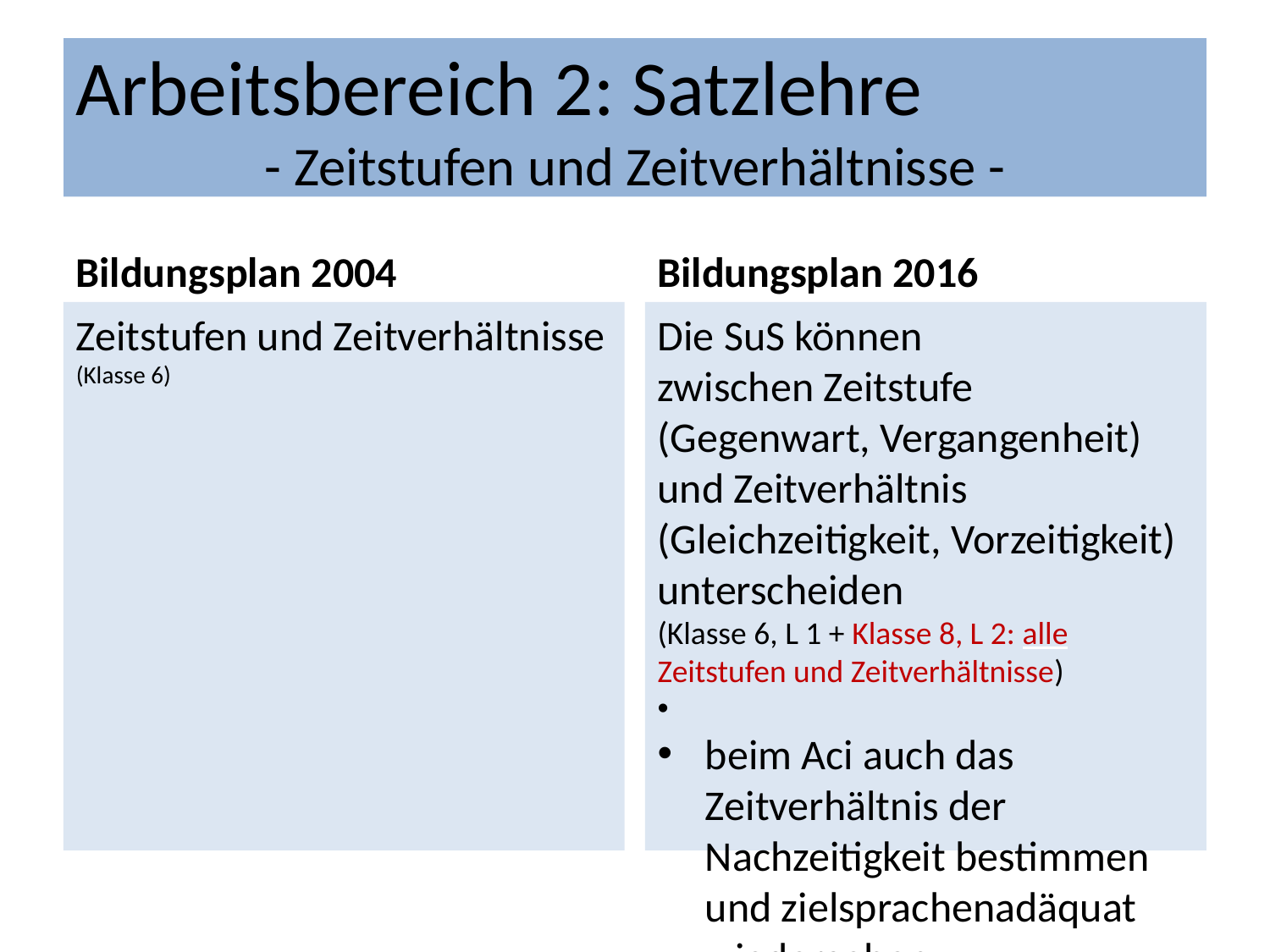

Arbeitsbereich 2: Satzlehre
- Zeitstufen und Zeitverhältnisse -
Bildungsplan 2004
Bildungsplan 2016
Zeitstufen und Zeitverhältnisse
(Klasse 6)
Die SuS können
zwischen Zeitstufe (Gegenwart, Vergangenheit) und Zeitverhältnis (Gleichzeitigkeit, Vorzeitigkeit) unterscheiden
(Klasse 6, L 1 + Klasse 8, L 2: alle Zeitstufen und Zeitverhältnisse)

beim Aci auch das Zeitverhältnis der Nachzeitigkeit bestimmen und zielsprachenadäquat wiedergeben
(Klasse 8, L 1)

auch das Zeitverhältnis der Gleichzeitigkeit bei Partizipien bestimmen und dem Kontext entsprechend übersetzen
(Klasse 8, L 1)